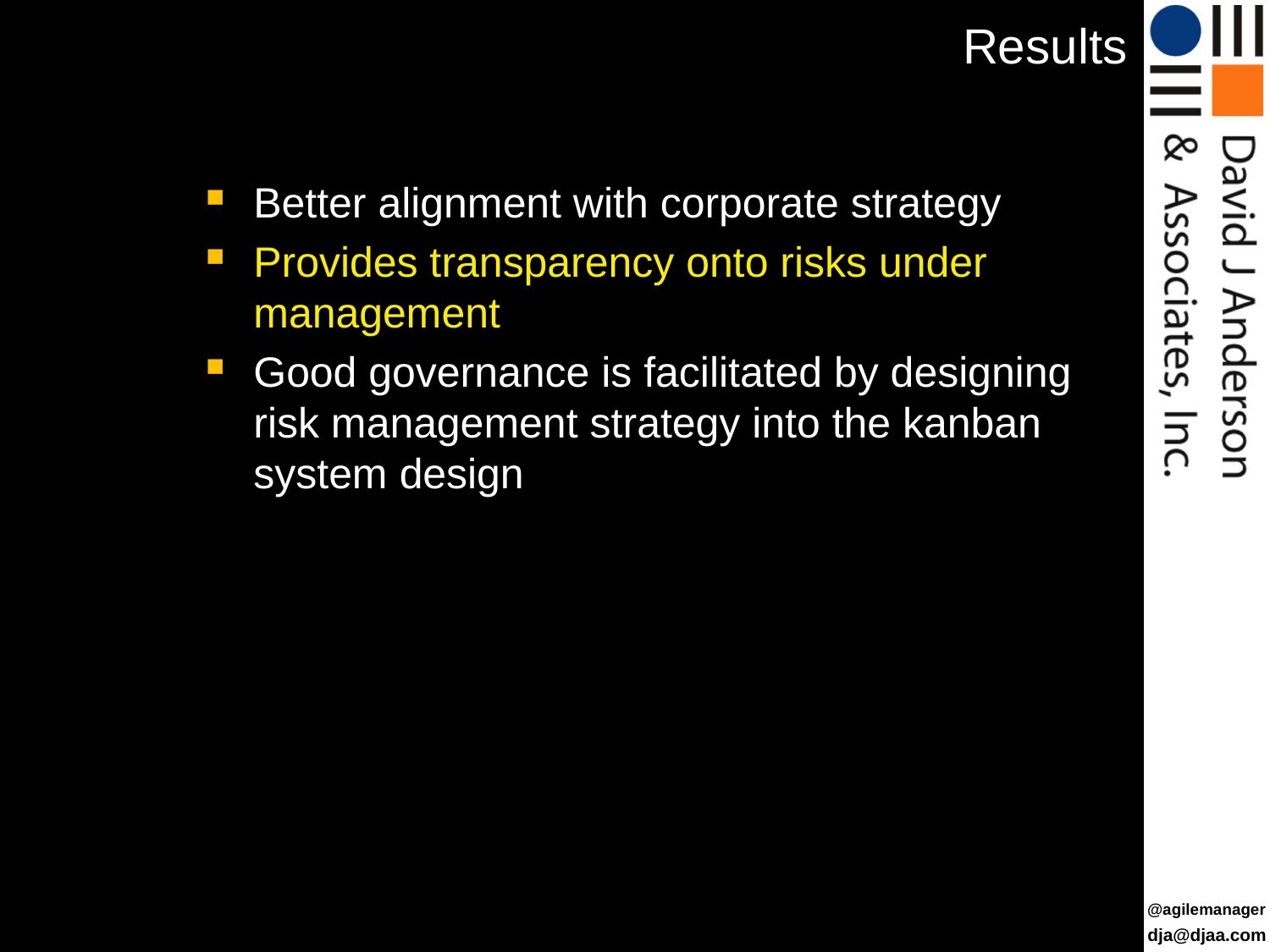

# Results
Better alignment with corporate strategy
Provides transparency onto risks under management
Good governance is facilitated by designing risk management strategy into the kanban system design